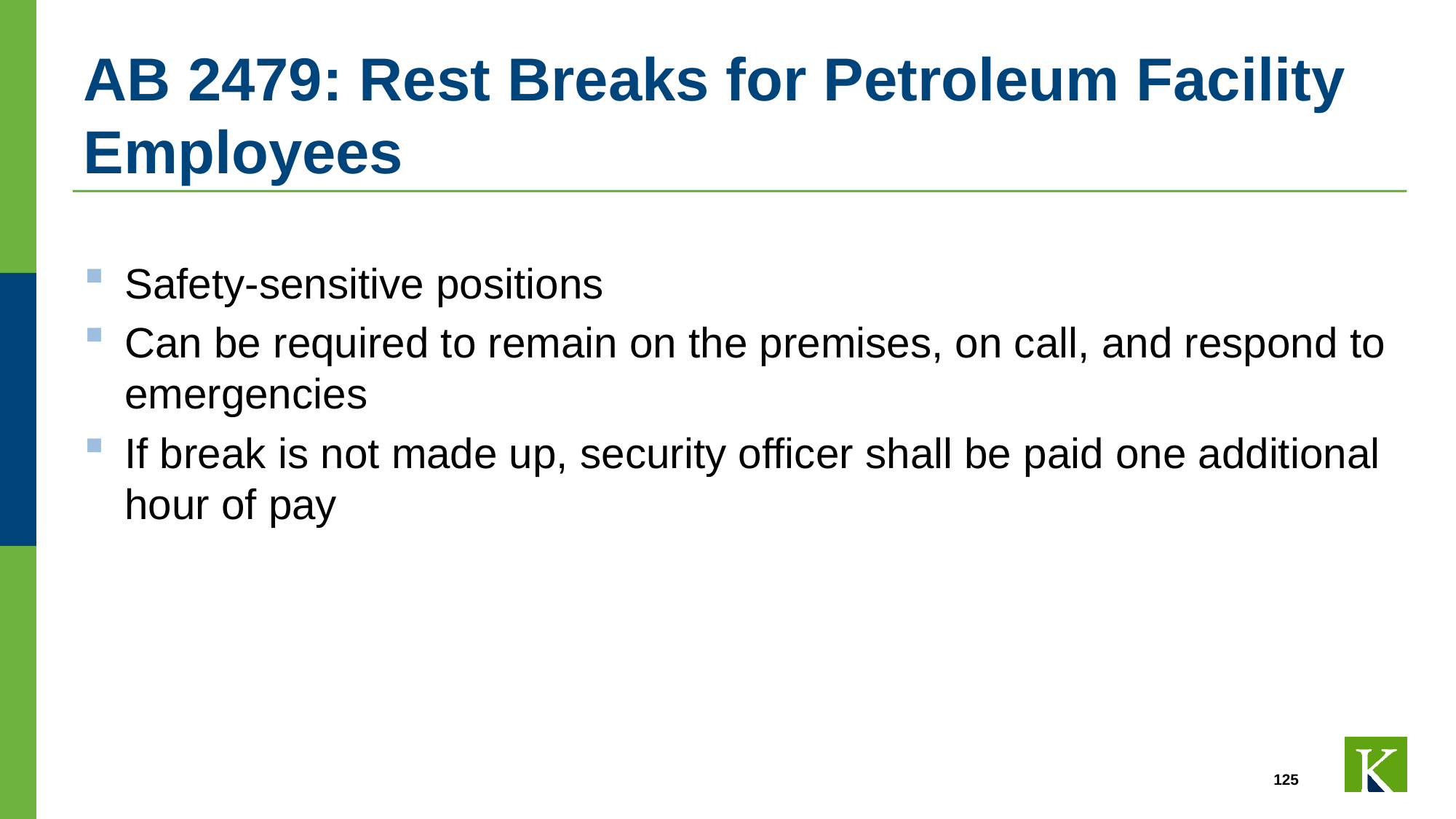

# AB 2479: Rest Breaks for Petroleum Facility Employees
Safety-sensitive positions
Can be required to remain on the premises, on call, and respond to emergencies
If break is not made up, security officer shall be paid one additional hour of pay
125